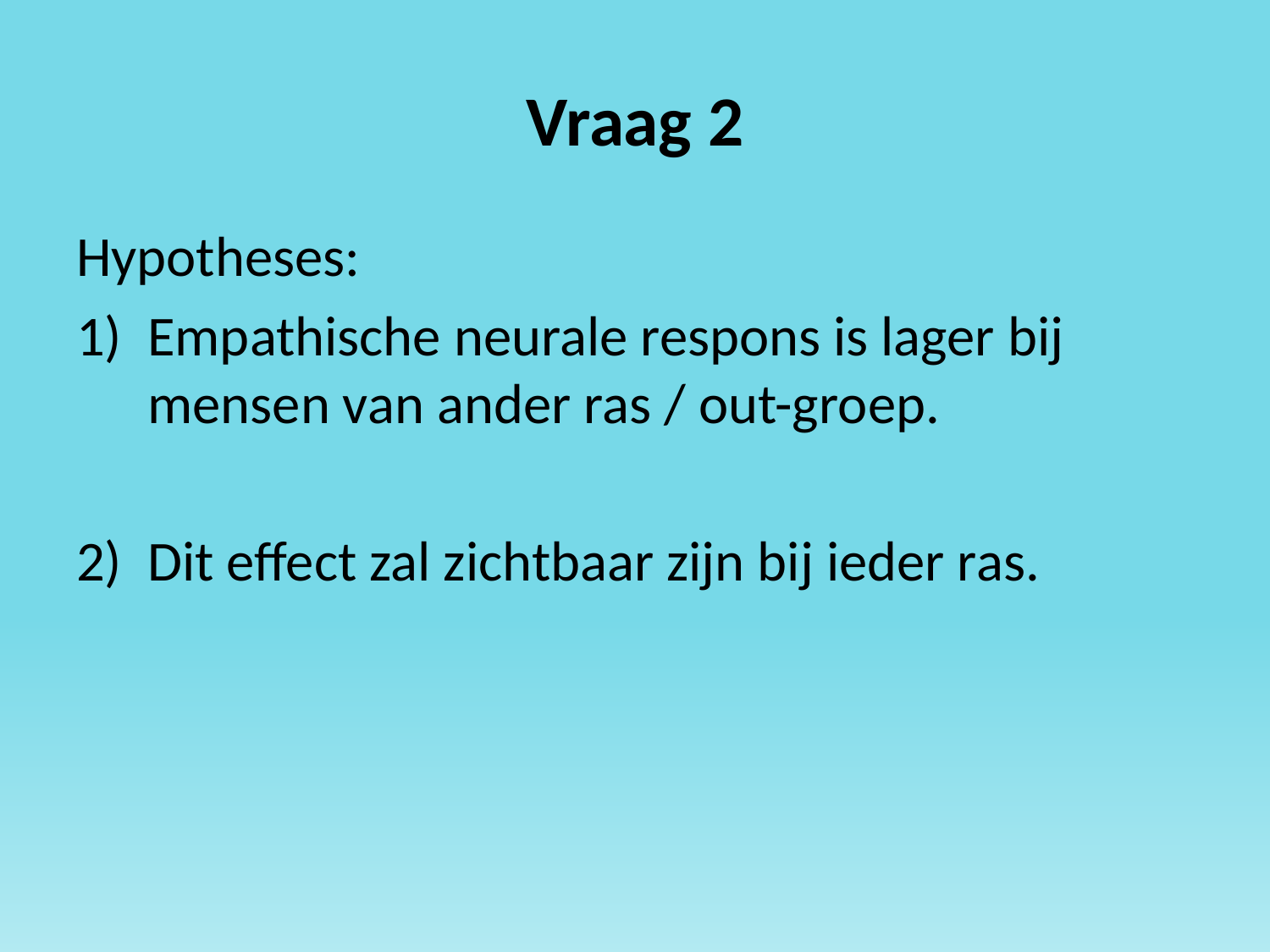

# Vraag 2

Hypotheses:
Empathische neurale respons is lager bij mensen van ander ras / out-groep.

Dit effect zal zichtbaar zijn bij ieder ras.